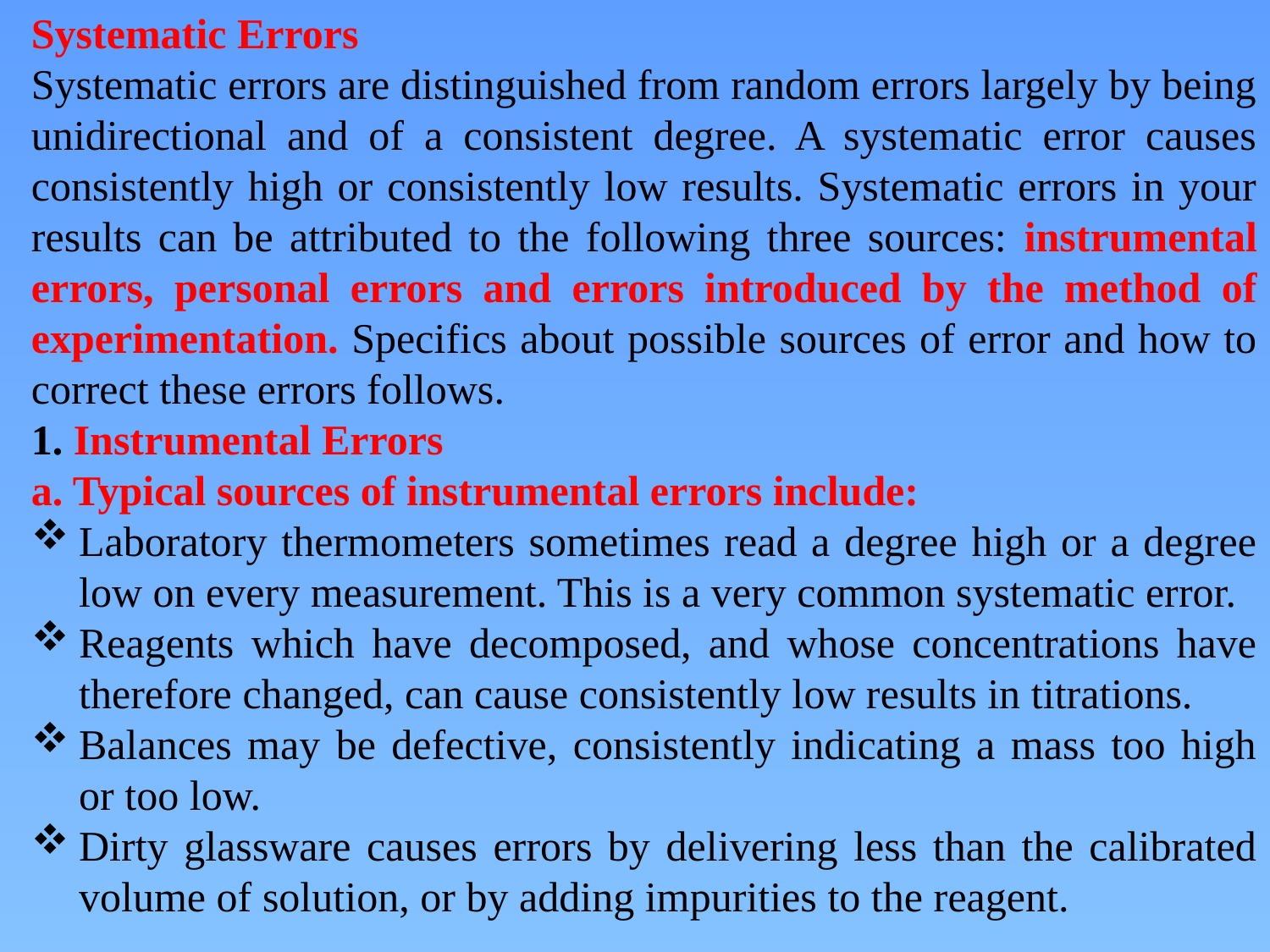

Systematic Errors
Systematic errors are distinguished from random errors largely by being unidirectional and of a consistent degree. A systematic error causes consistently high or consistently low results. Systematic errors in your results can be attributed to the following three sources: instrumental errors, personal errors and errors introduced by the method of experimentation. Specifics about possible sources of error and how to correct these errors follows.
1. Instrumental Errors
a. Typical sources of instrumental errors include:
Laboratory thermometers sometimes read a degree high or a degree low on every measurement. This is a very common systematic error.
Reagents which have decomposed, and whose concentrations have therefore changed, can cause consistently low results in titrations.
Balances may be defective, consistently indicating a mass too high or too low.
Dirty glassware causes errors by delivering less than the calibrated volume of solution, or by adding impurities to the reagent.